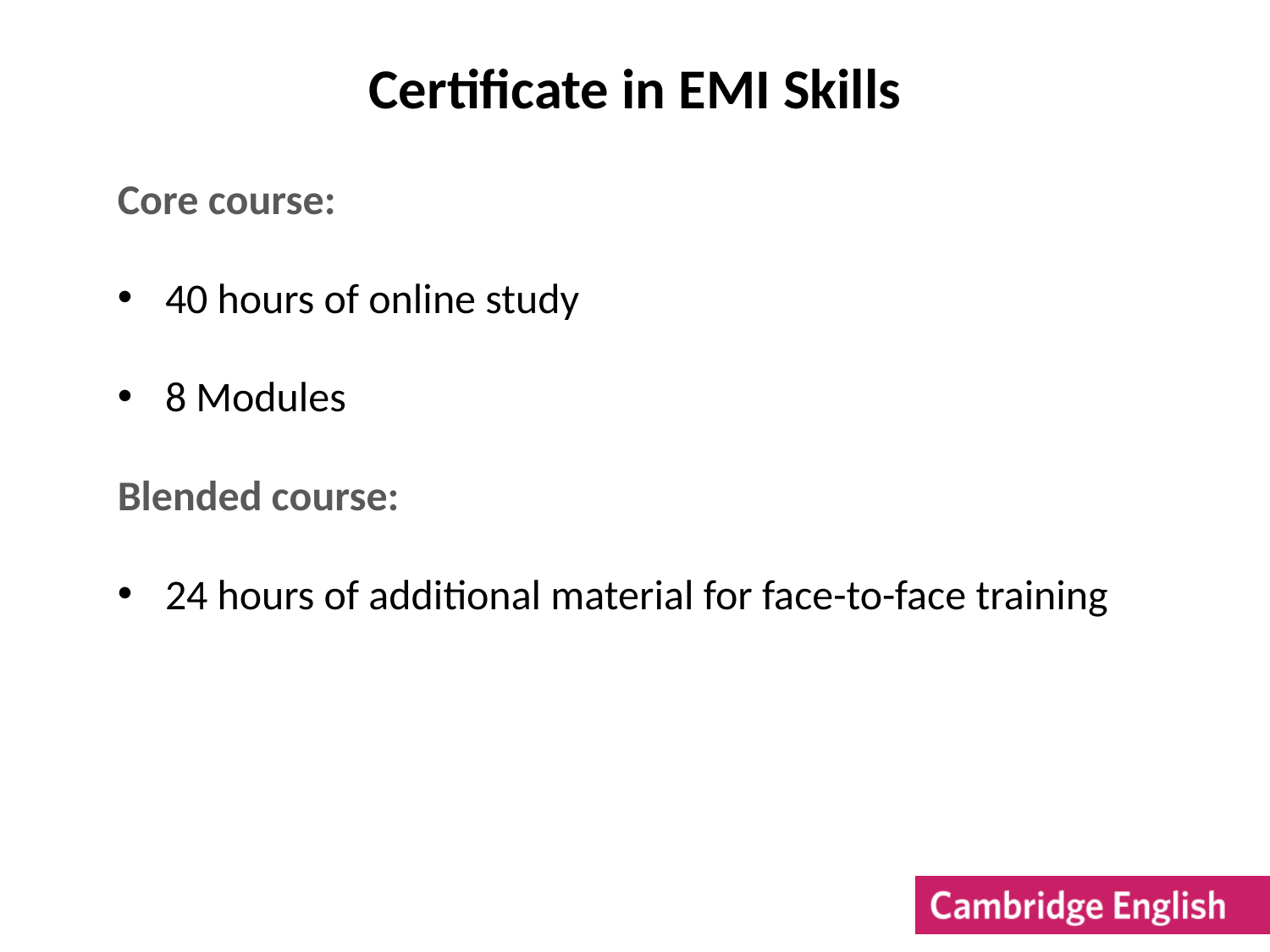

# Certificate in EMI Skills
Core course:

40 hours of online study

8 Modules

Blended course:

24 hours of additional material for face-to-face training